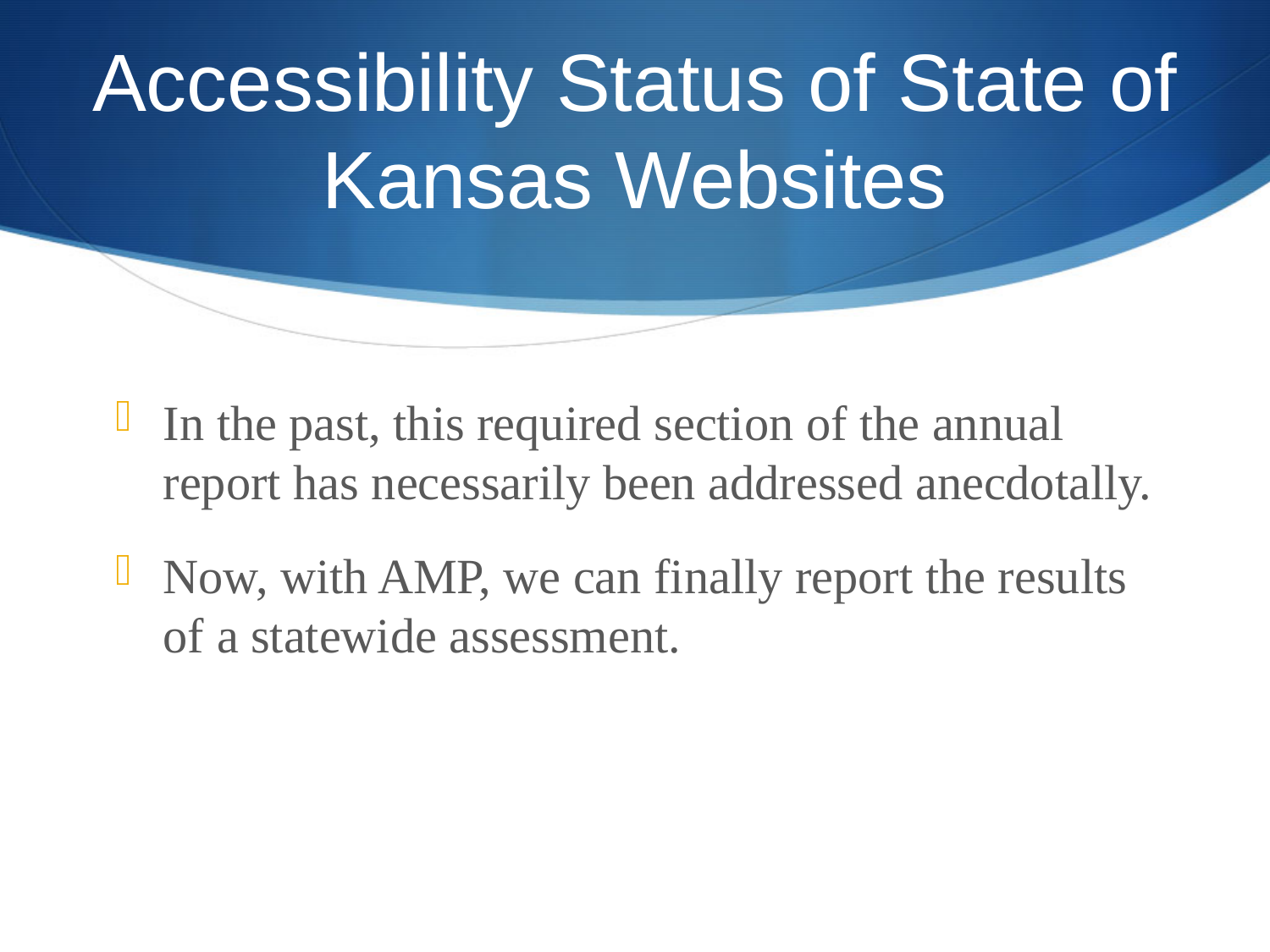

# Accessibility Status of State of Kansas Websites
In the past, this required section of the annual report has necessarily been addressed anecdotally.
Now, with AMP, we can finally report the results of a statewide assessment.